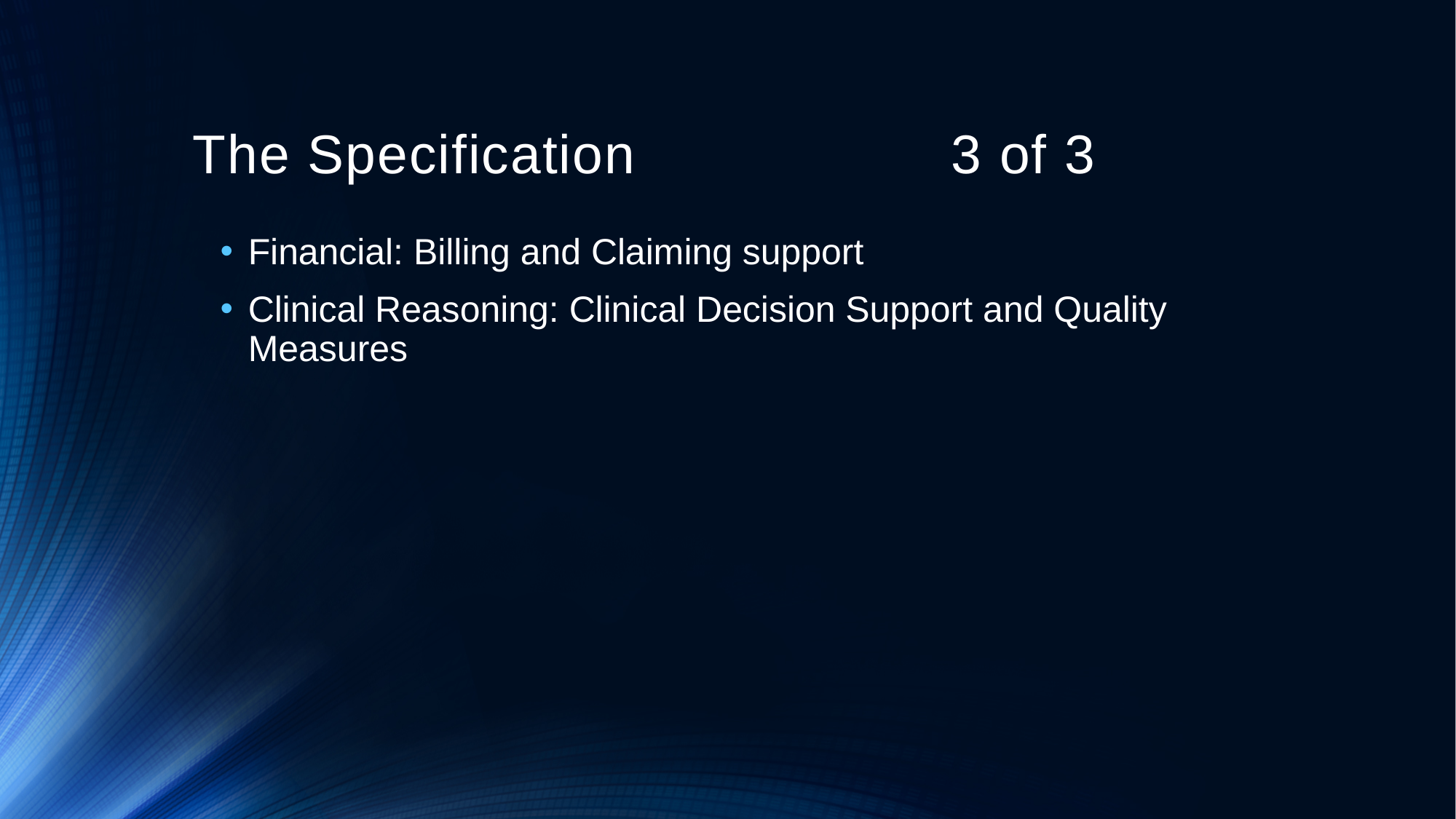

# The Specification                   3 of 3
Financial: Billing and Claiming support
Clinical Reasoning: Clinical Decision Support and Quality Measures